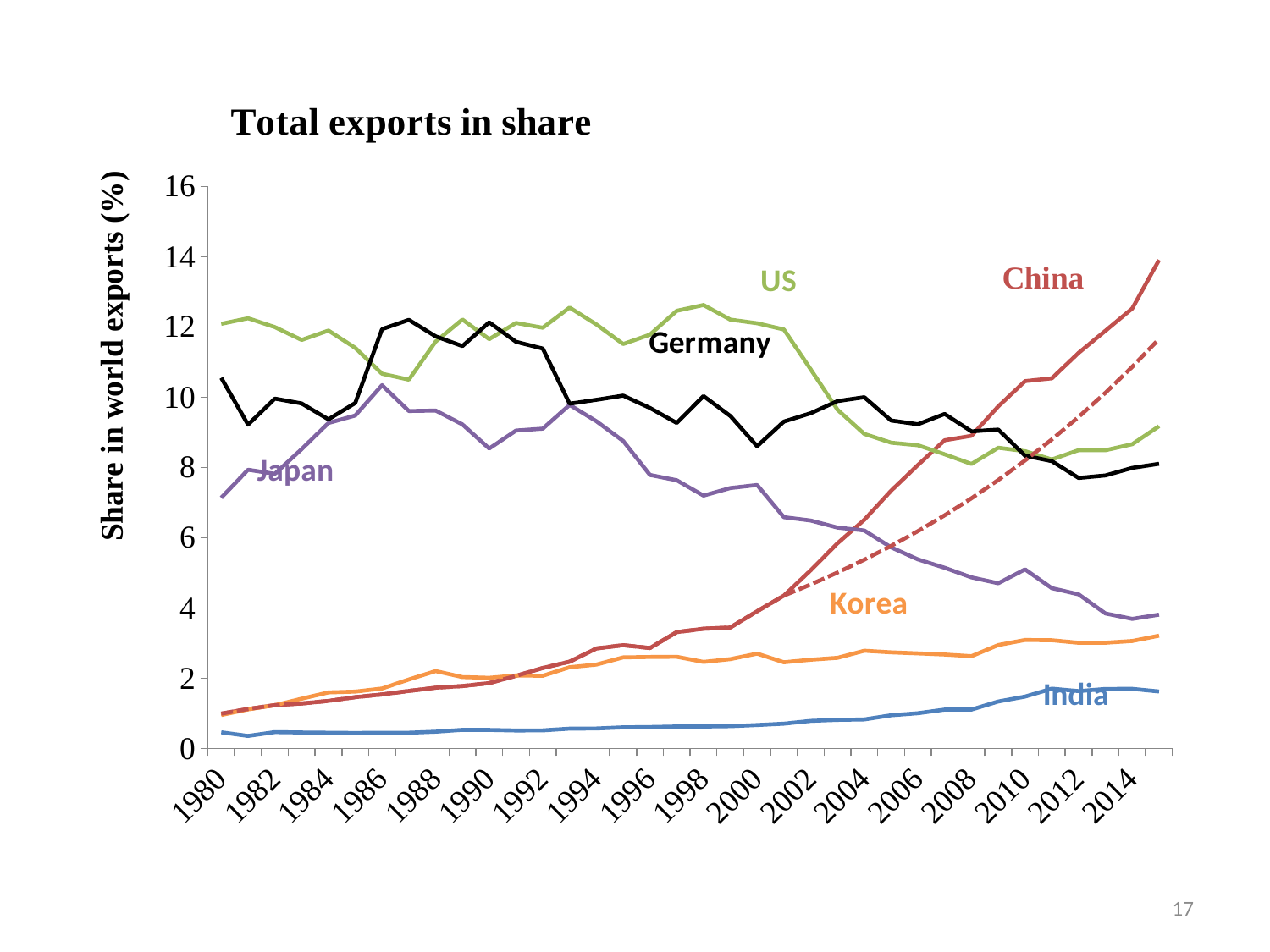

### Chart: Total exports in share

| Category |  |  |  |  |  |  |  |
|---|---|---|---|---|---|---|---|
| 1980 | 0.9926233993652185 | 0.4618638502790852 | 12.088924154536498 | 7.138119732953924 | 0.9543230819743895 | 10.551001422786468 | 0.9926233993652185 |
| 1981 | 1.1245666404818013 | 0.357496203194554 | 12.24907043728725 | 7.934799685781627 | 1.1139303482587066 | 9.219429169939769 | 1.1245666404818013 |
| 1982 | 1.2347150844298864 | 0.467123736375445 | 11.997571581860281 | 7.818828711808889 | 1.2326819901733777 | 9.961879482690449 | 1.2347150844298864 |
| 1983 | 1.281148158886634 | 0.4556346767178893 | 11.631951290229049 | 8.523224122934172 | 1.4183415482748618 | 9.823195129022904 | 1.281148158886634 |
| 1984 | 1.3548223350253799 | 0.4492249331368375 | 11.898804650401178 | 9.26750723213799 | 1.5970361879810053 | 9.371104197369146 | 1.3548223350253799 |
| 1985 | 1.4617244330338033 | 0.44208440308087327 | 11.40468549422337 | 9.47972828412495 | 1.6201914848095849 | 9.835365853658537 | 1.4617244330338033 |
| 1986 | 1.5393482848309368 | 0.4483020071649413 | 10.670167345536633 | 10.344358835942485 | 1.707758747607596 | 11.938165578838888 | 1.5393482848309368 |
| 1987 | 1.6387873754152833 | 0.4483928571428574 | 10.50053986710965 | 9.608264119601328 | 1.964929401993356 | 12.203156146179401 | 1.6387873754152833 |
| 1988 | 1.730259575240516 | 0.4789217643855514 | 11.58500635324016 | 9.621274278453432 | 2.203826465783264 | 11.734253040479208 | 1.730259575240516 |
| 1989 | 1.7775205778599017 | 0.5320241894842935 | 12.21387535696287 | 9.227448345372082 | 2.0334755585419146 | 11.456408533512521 | 1.7775205778599017 |
| 1990 | 1.8621376220290202 | 0.5285065725052666 | 11.653749146909586 | 8.53968724963651 | 2.0122221892525425 | 12.132399632058396 | 1.8621376220290202 |
| 1991 | 2.0680662126045366 | 0.5135557663016925 | 12.115642153059172 | 9.051556168635235 | 2.079771244647529 | 11.579245337241723 | 2.0680662126045366 |
| 1992 | 2.2932688701987463 | 0.5150720522847811 | 11.978759307869502 | 9.105480259281098 | 2.0711978357529355 | 11.38517169336262 | 2.2932688701987463 |
| 1993 | 2.472380413093885 | 0.565911664779162 | 12.55295798953783 | 9.782505527692399 | 2.3139729277894623 | 9.816804184867612 | 2.472380413093885 |
| 1994 | 2.8488191203507265 | 0.5702281619761466 | 12.072950549191534 | 9.317069721397255 | 2.3891481638617806 | 9.92707302126054 | 2.8488191203507265 |
| 1995 | 2.941895601682697 | 0.6030533446566465 | 11.514644599371959 | 8.75429067999131 | 2.594019710465507 | 10.04678766812158 | 2.941895601682697 |
| 1996 | 2.8602811784518156 | 0.6115990841832396 | 11.781906942420852 | 7.787564570758193 | 2.6055176067664494 | 9.695112490302552 | 2.8602811784518156 |
| 1997 | 3.3146030768115677 | 0.6273597042781823 | 12.461467374562854 | 7.6370522043234805 | 2.611484588761847 | 9.268324061826146 | 3.3146030768115677 |
| 1998 | 3.4091988571004492 | 0.6246094474748609 | 12.626108575457346 | 7.199525028758025 | 2.4645997996215088 | 10.033136665553453 | 3.4091988571004492 |
| 1999 | 3.445803577741639 | 0.6349713639256169 | 12.210846355087329 | 7.414551368167991 | 2.5439793537439015 | 9.466874071979072 | 3.445803577741639 |
| 2000 | 3.9076754214033707 | 0.668377891023129 | 12.107361818894548 | 7.50079184633477 | 2.701183849470798 | 8.606726773814191 | 3.9076754214033707 |
| 2001 | 4.352295164896134 | 0.7068030874169808 | 11.929080791762537 | 6.5848142164781835 | 2.4549044565199654 | 9.308839607708759 | 4.352295164896134 |
| 2002 | 5.072422921208347 | 0.7863017751479284 | 10.795001557147314 | 6.490143257552168 | 2.5275926502647152 | 9.546231703519144 | 4.6696746009644565 |
| 2003 | 5.841753174931042 | 0.8144680907770413 | 9.64528724297384 | 6.288775469410056 | 2.5816420356871577 | 9.89028664330167 | 5.010198080031404 |
| 2004 | 6.511429198201171 | 0.826864100032905 | 8.956301414939123 | 6.206230119556873 | 2.7833059120324695 | 10.001316222441593 | 5.375553319275366 |
| 2005 | 7.33950456825424 | 0.9454380036391999 | 8.706919292570449 | 5.727368127160172 | 2.73751552436242 | 9.338715112304923 | 5.7675511081173205 |
| 2006 | 8.06876456876457 | 1.0034299034299026 | 8.633699633699637 | 5.384598734598735 | 2.7086247086247104 | 9.23160173160172 | 6.188134282933589 |
| 2007 | 8.77553813791315 | 1.107742846439789 | 8.376004956343838 | 5.145570988099008 | 2.6759430020459343 | 9.525041062732326 | 6.639387356225412 |
| 2008 | 8.902228563240232 | 1.1071043630495858 | 8.100082862429677 | 4.872366937267532 | 2.6291563607817743 | 9.029263521217135 | 7.123546847969874 |
| 2009 | 9.738955009843863 | 1.338313335007738 | 8.563037260891052 | 4.704959206656563 | 2.945287497873237 | 9.079131794502015 | 7.643012370356828 |
| 2010 | 10.458578215381356 | 1.477057837440284 | 8.464515017591753 | 5.100435321322789 | 3.090165183570428 | 8.338026675854568 | 8.20035852085049 |
| 2011 | 10.539025824852668 | 1.7040074578001698 | 8.226219938517538 | 4.564373467100225 | 3.081891528960016 | 8.179331239526354 | 8.798347642520667 |
| 2012 | 11.265035414617527 | 1.633418870578668 | 8.494013308642925 | 4.388335430552732 | 3.010440306175714 | 7.701978712765198 | 9.439943514886775 |
| 2013 | 11.892621782284746 | 1.6952793393764962 | 8.491432875164762 | 3.844382279366275 | 3.010597950345644 | 7.772977916453722 | 10.128326043129915 |
| 2014 | 12.527372653008849 | 1.6986709293871107 | 8.663444677302097 | 3.69003143578119 | 3.06151896839314 | 7.988110003849279 | 10.866907018476391 |
| 2015 | 13.907936624098951 | 1.6232390500933072 | 9.175661995194359 | 3.8103662775805915 | 3.2123629355873478 | 8.104577554978228 | 11.659347027864689 |
17